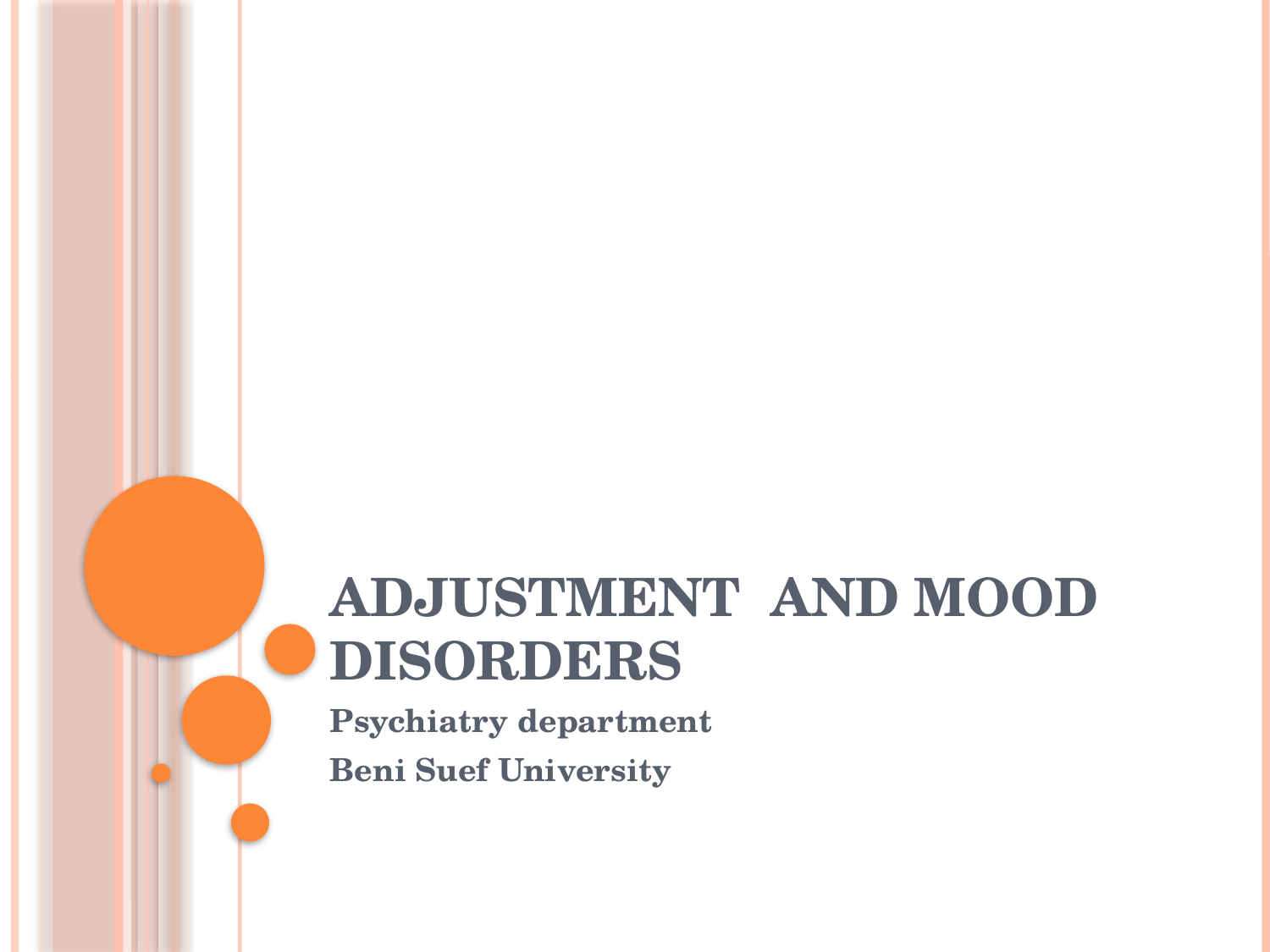

# Adjustment  and mood disorders
Psychiatry department
Beni Suef University